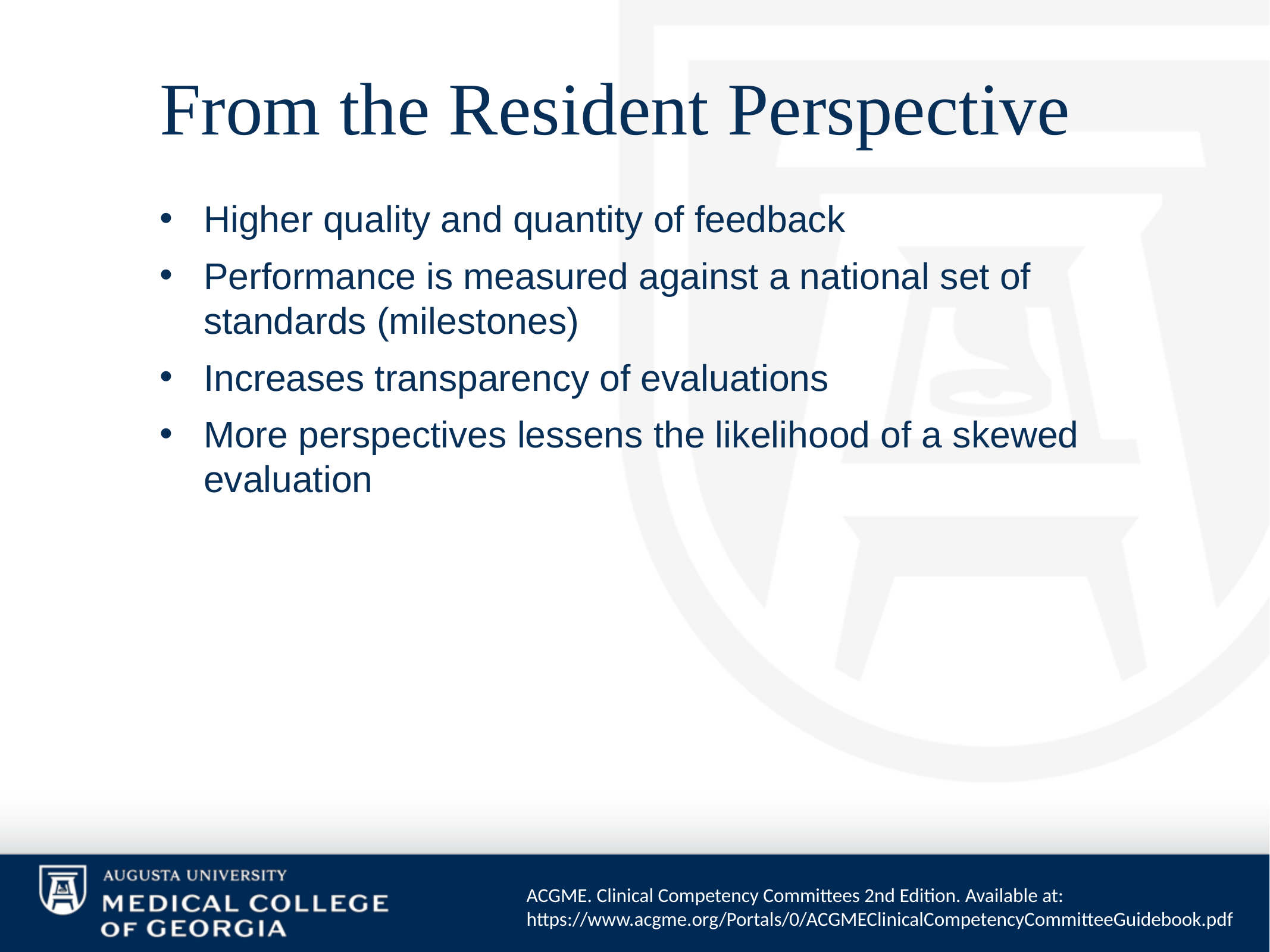

# From the Resident Perspective
Higher quality and quantity of feedback
Performance is measured against a national set of standards (milestones)
Increases transparency of evaluations
More perspectives lessens the likelihood of a skewed evaluation
ACGME. Clinical Competency Committees 2nd Edition. Available at: https://www.acgme.org/Portals/0/ACGMEClinicalCompetencyCommitteeGuidebook.pdf